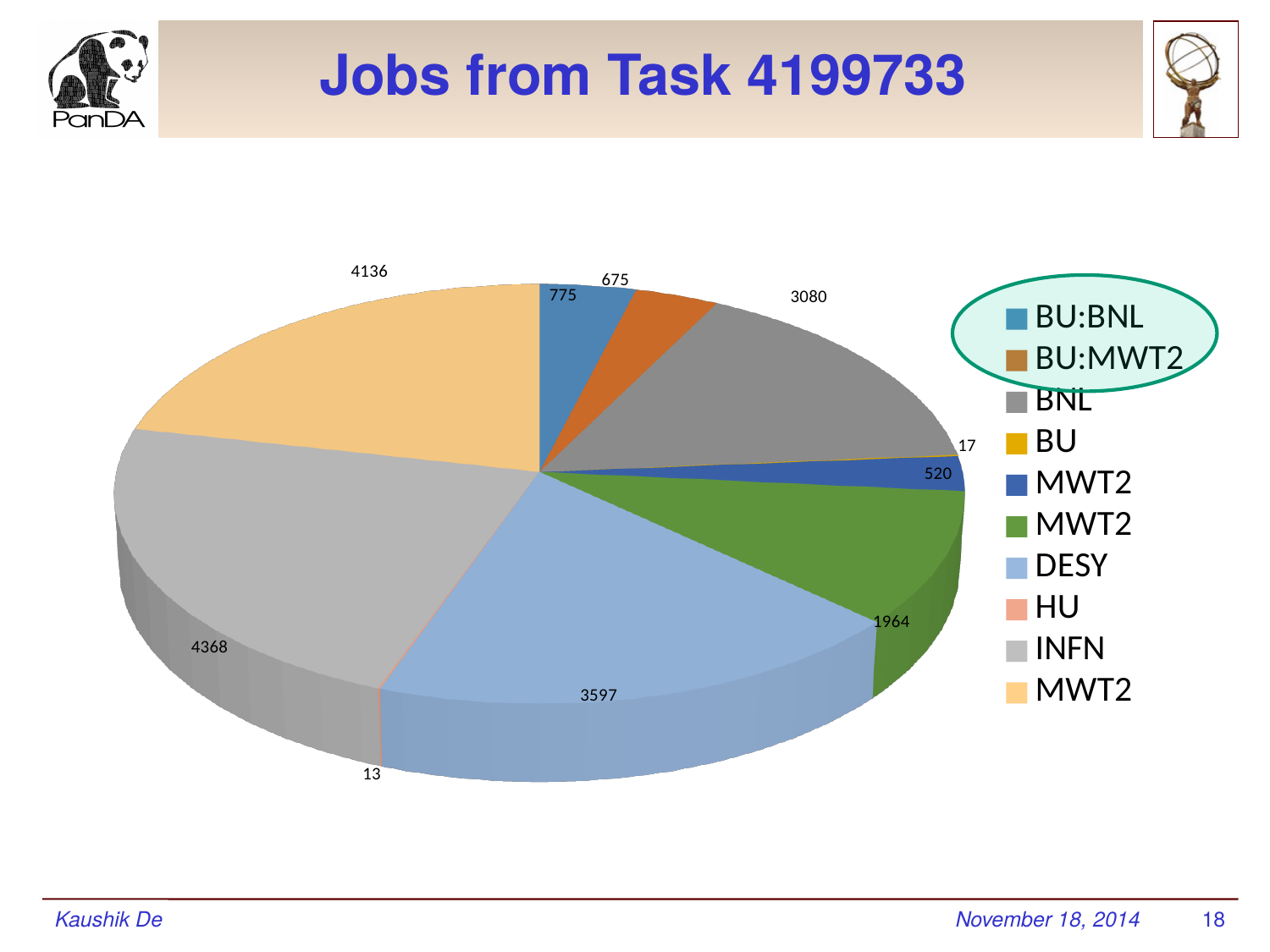

# Jobs from Task 4199733

[unsupported chart]

Kaushik De
November 18, 2014
18